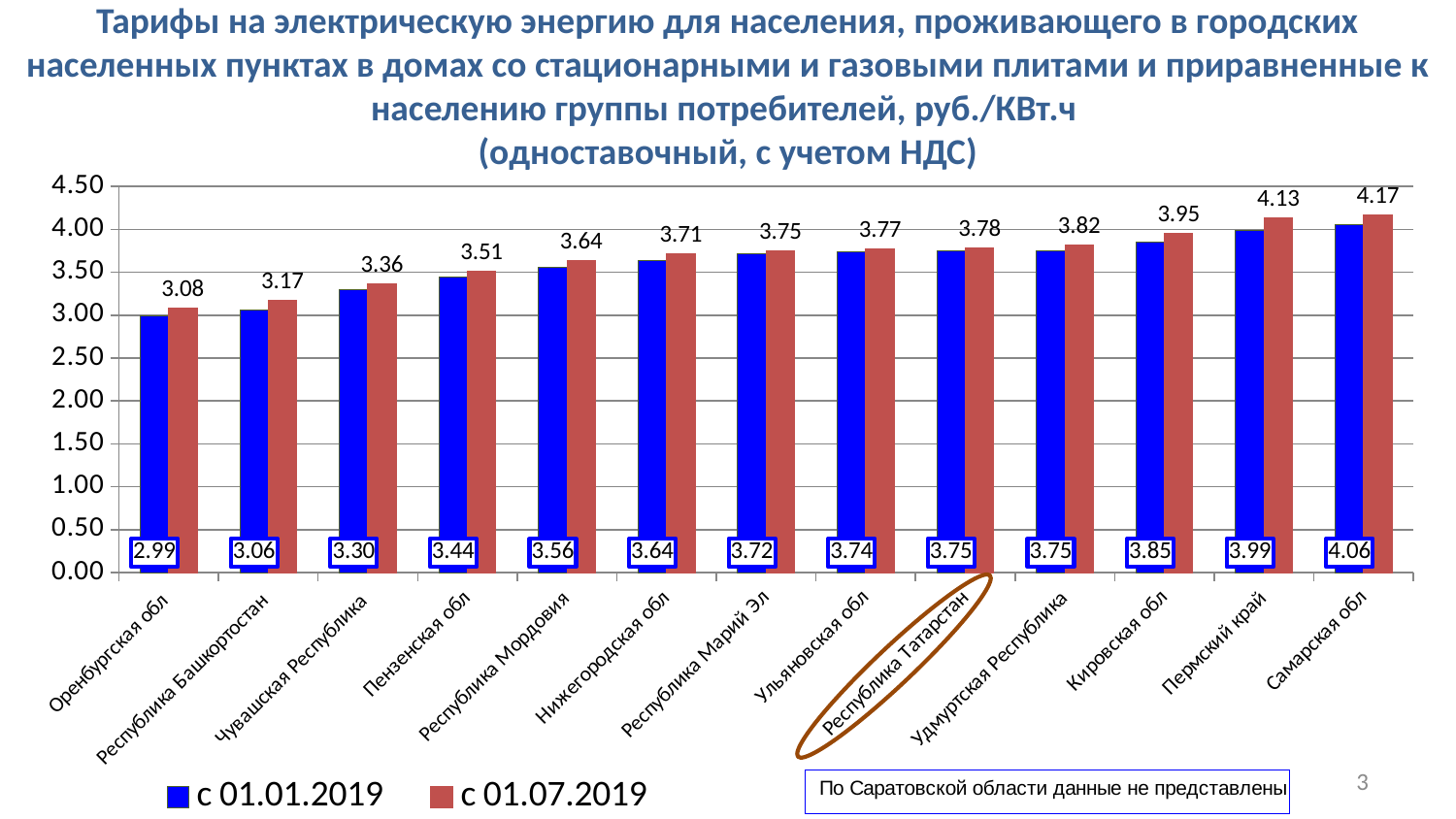

# Тарифы на электрическую энергию для населения, проживающего в городских населенных пунктах в домах со стационарными и газовыми плитами и приравненные к населению группы потребителей, руб./КВт.ч (одноставочный, с учетом НДС)

### Chart

| Category | c 01.01.2019 | c 01.07.2019 |
|---|---|---|
| Оренбургская обл  | 2.99 | 3.08 |
| Республика Башкортостан  | 3.06 | 3.17 |
| Чувашская Республика  | 3.3 | 3.36 |
| Пензенская обл | 3.44 | 3.51 |
| Республика Мордовия | 3.56 | 3.64 |
| Нижегородская обл | 3.64 | 3.71 |
| Республика Марий Эл | 3.72 | 3.75 |
| Ульяновская обл | 3.74 | 3.77 |
| Республика Татарстан | 3.75 | 3.78 |
| Удмуртская Республика | 3.75 | 3.82 |
| Кировская обл | 3.85 | 3.95 |
| Пермский край | 3.99 | 4.13 |
| Самарская обл | 4.06 | 4.17 |
3